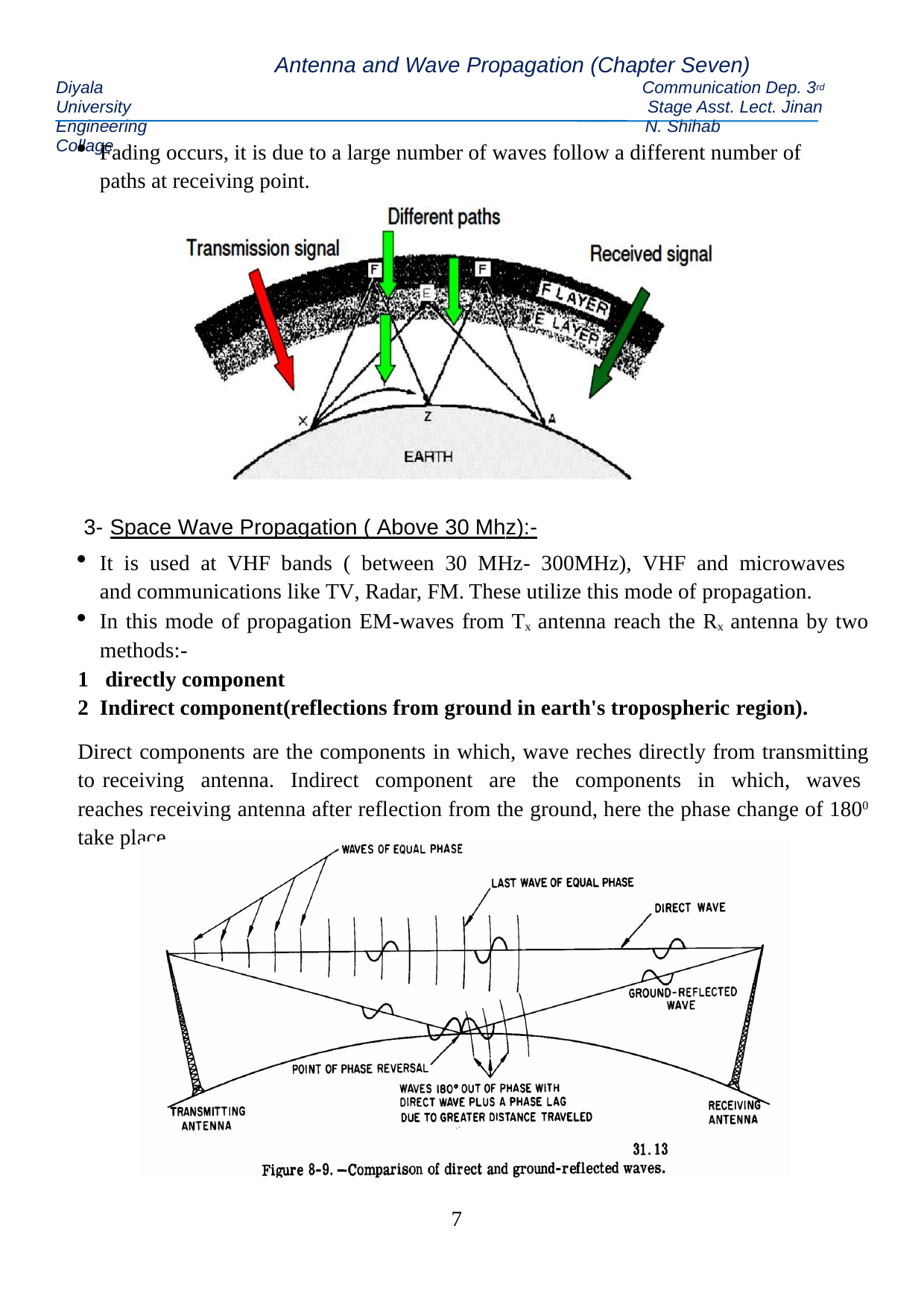

Antenna and Wave Propagation (Chapter Seven)
Communication Dep. 3rd  Stage Asst. Lect. Jinan N. Shihab
Diyala University Engineering Collage

Fading occurs, it is due to a large number of waves follow a different number of paths at receiving point.

3- Space Wave Propagation ( Above 30 Mhz):-
It  is  used  at  VHF  bands  (  between  30  MHz-  300MHz),  VHF  and  microwaves  and communications like TV, Radar, FM. These utilize this mode of propagation.
In this mode of propagation EM-waves from Tx  antenna reach the Rx  antenna by two methods:-
directly component
Indirect component(reflections from ground in earth's tropospheric region).

Direct components are the components in which, wave reches directly from transmitting to receiving  antenna.  Indirect  component  are  the  components  in  which,  waves  reaches receiving antenna after reflection from the ground, here the phase change of 1800 take place.

7